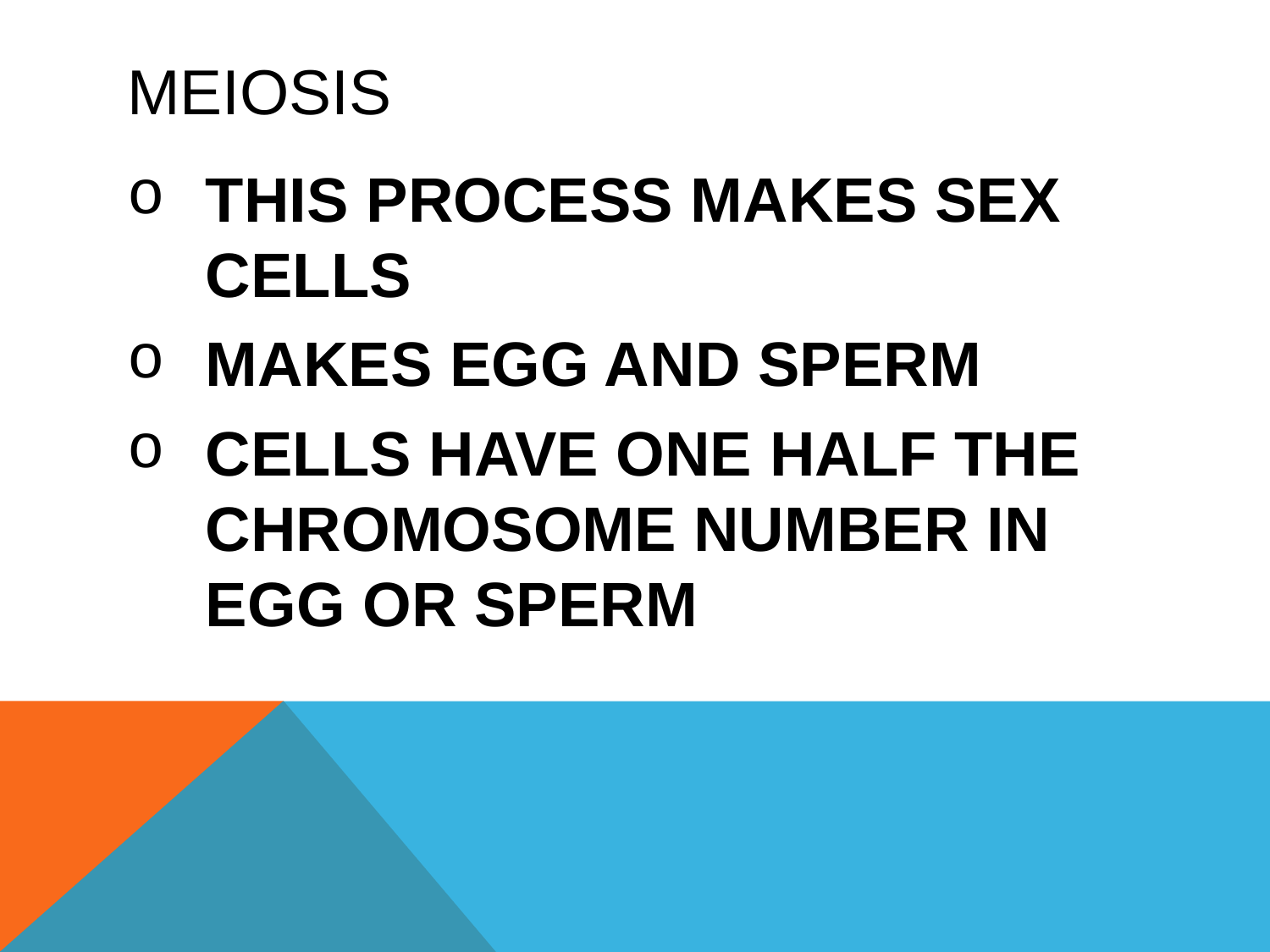

# MEIOSIS
THIS PROCESS MAKES SEX CELLS
MAKES EGG AND SPERM
CELLS HAVE ONE HALF THE CHROMOSOME NUMBER IN EGG OR SPERM